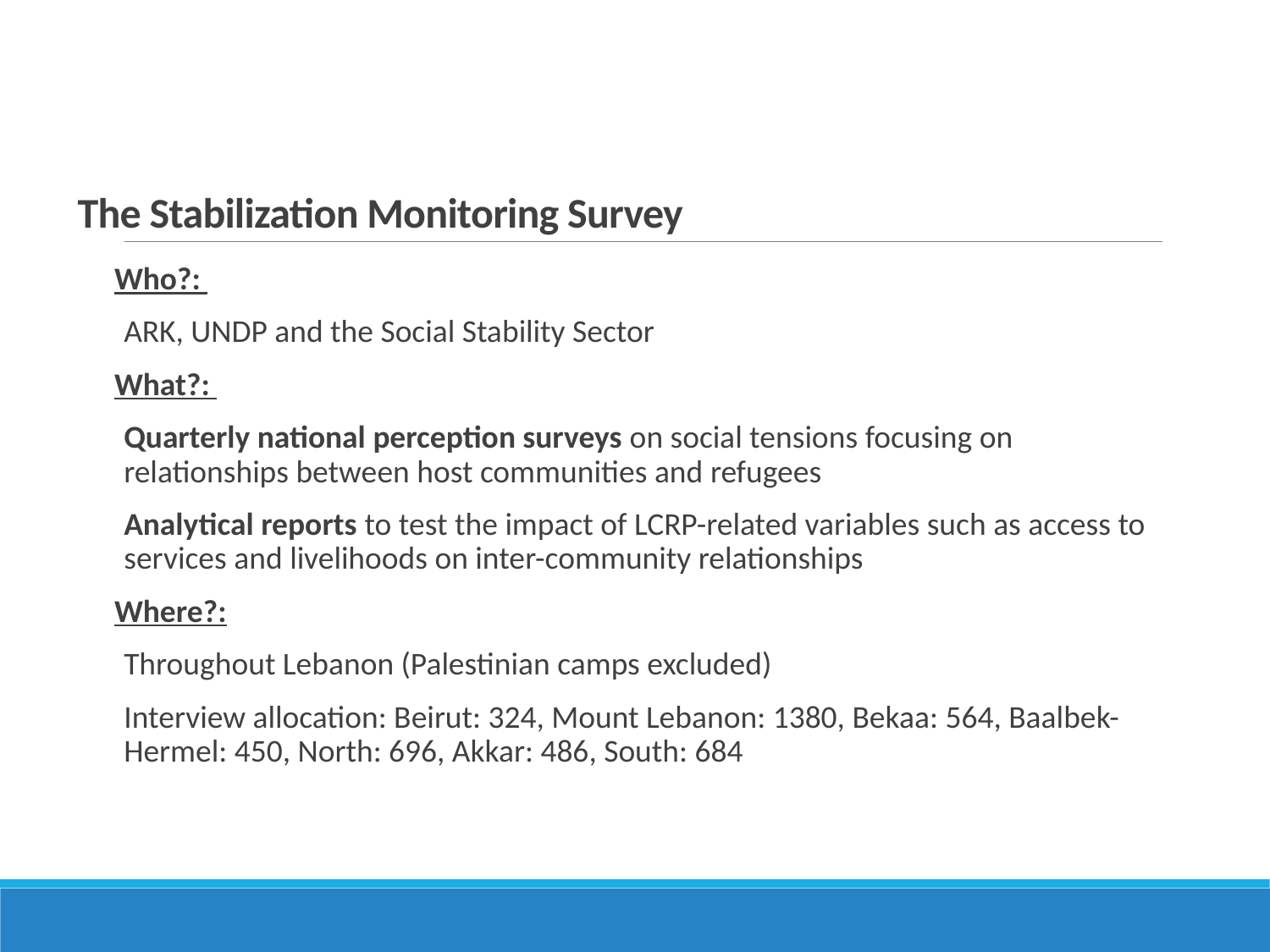

# The Stabilization Monitoring Survey
Who?:
ARK, UNDP and the Social Stability Sector
What?:
Quarterly national perception surveys on social tensions focusing on relationships between host communities and refugees
Analytical reports to test the impact of LCRP-related variables such as access to services and livelihoods on inter-community relationships
Where?:
Throughout Lebanon (Palestinian camps excluded)
Interview allocation: Beirut: 324, Mount Lebanon: 1380, Bekaa: 564, Baalbek-Hermel: 450, North: 696, Akkar: 486, South: 684